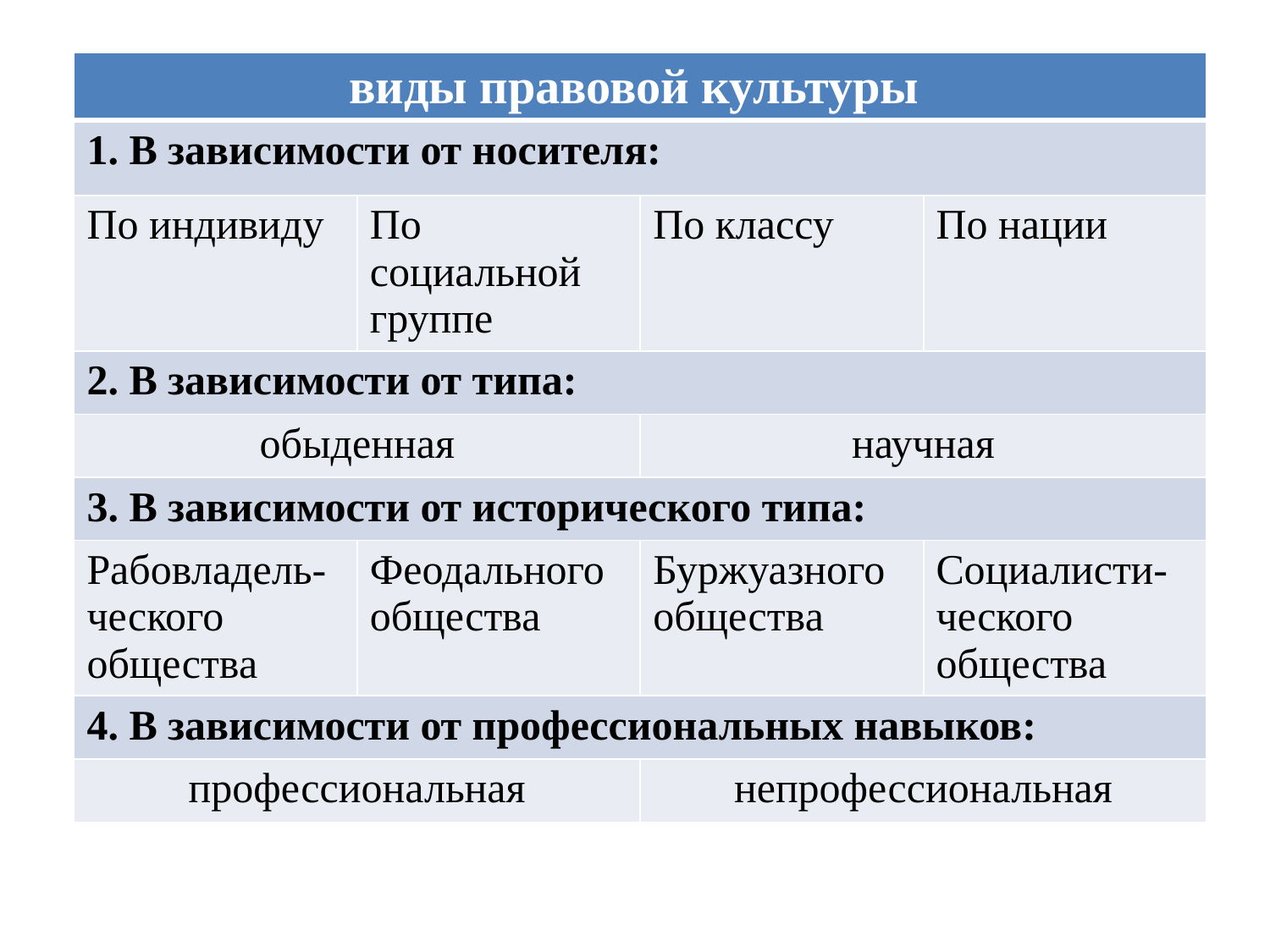

| виды правовой культуры |  |  |  |
| --- | --- | --- | --- |
| 1. В зависимости от носителя: |  |  |  |
| По индивиду | По социальной группе | По классу | По нации |
| 2. В зависимости от типа: |  |  |  |
| обыденная |  | научная |  |
| 3. В зависимости от исторического типа: |  |  |  |
| Рабовладель-ческого общества | Феодального общества | Буржуазного общества | Социалисти-ческого общества |
| 4. В зависимости от профессиональных навыков: |  |  |  |
| профессиональная |  | непрофессиональная |  |